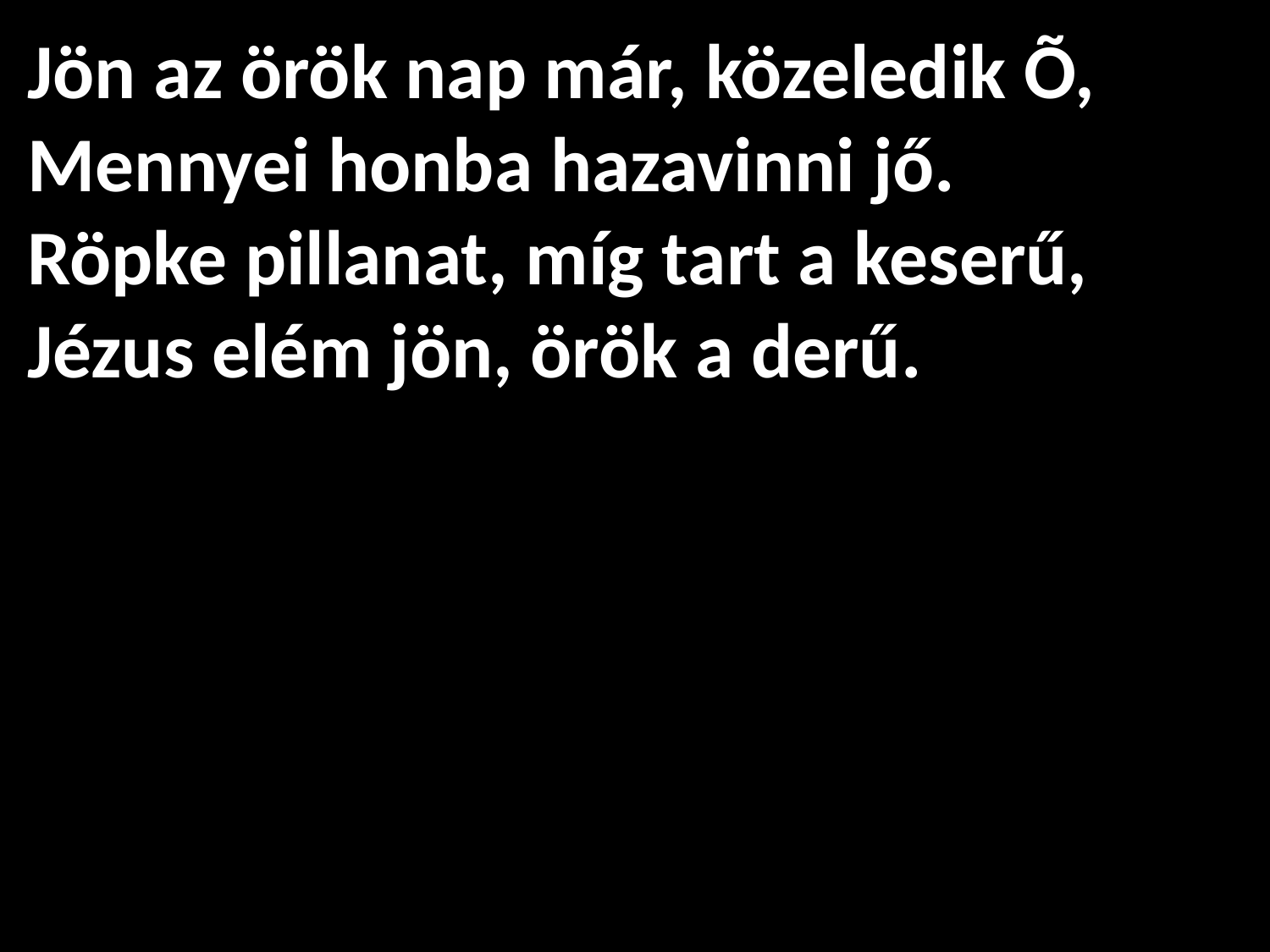

# Jön az örök nap már, közeledik Õ, Mennyei honba hazavinni jő. Röpke pillanat, míg tart a keserű, Jézus elém jön, örök a derű.